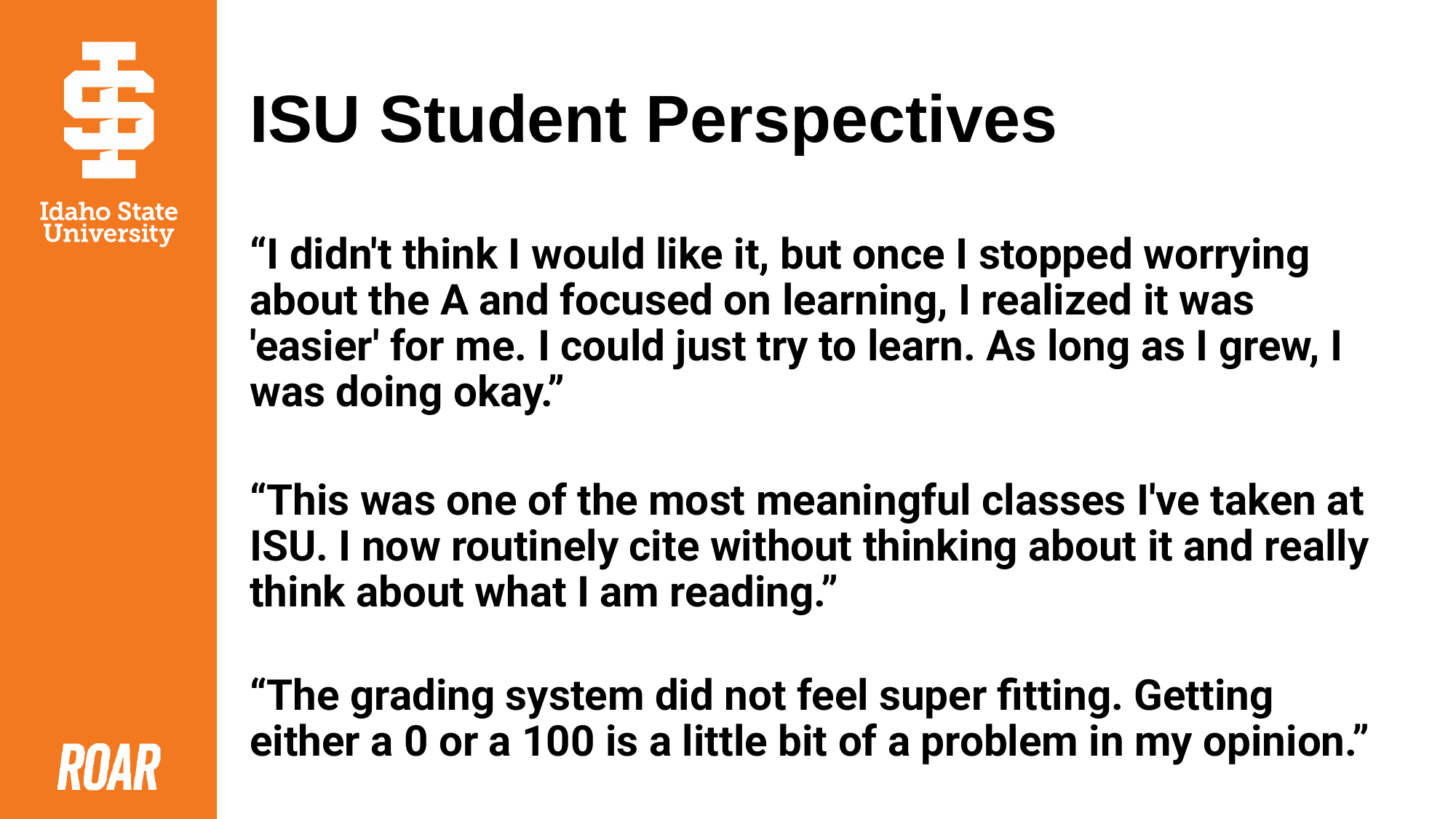

# ISU Student Perspectives
“I didn't think I would like it, but once I stopped worrying about the A and focused on learning, I realized it was 'easier' for me. I could just try to learn. As long as I grew, I was doing okay.”
“This was one of the most meaningful classes I've taken at ISU. I now routinely cite without thinking about it and really think about what I am reading.”
“The grading system did not feel super fitting. Getting either a 0 or a 100 is a little bit of a problem in my opinion.”